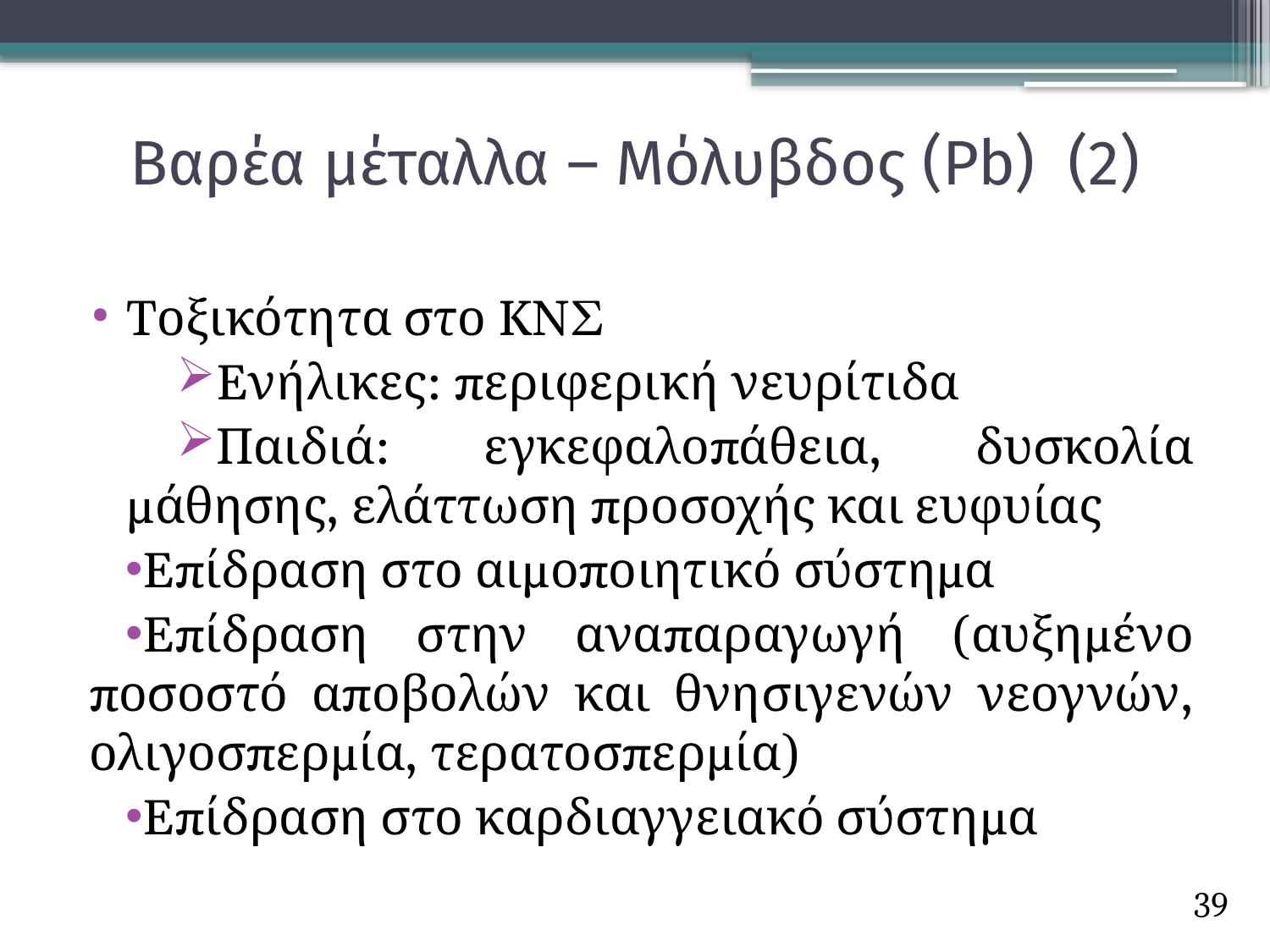

# Βαρέα μέταλλα – Μόλυβδος (Pb)  (2)
Τοξικότητα στο ΚΝΣ
Ενήλικες: περιφερική νευρίτιδα
Παιδιά: εγκεφαλοπάθεια, δυσκολία μάθησης, ελάττωση προσοχής και ευφυίας
Επίδραση στο αιμοποιητικό σύστημα
Επίδραση στην αναπαραγωγή (αυξημένο ποσοστό αποβολών και θνησιγενών νεογνών, ολιγοσπερμία, τερατοσπερμία)
Επίδραση στο καρδιαγγειακό σύστημα
39